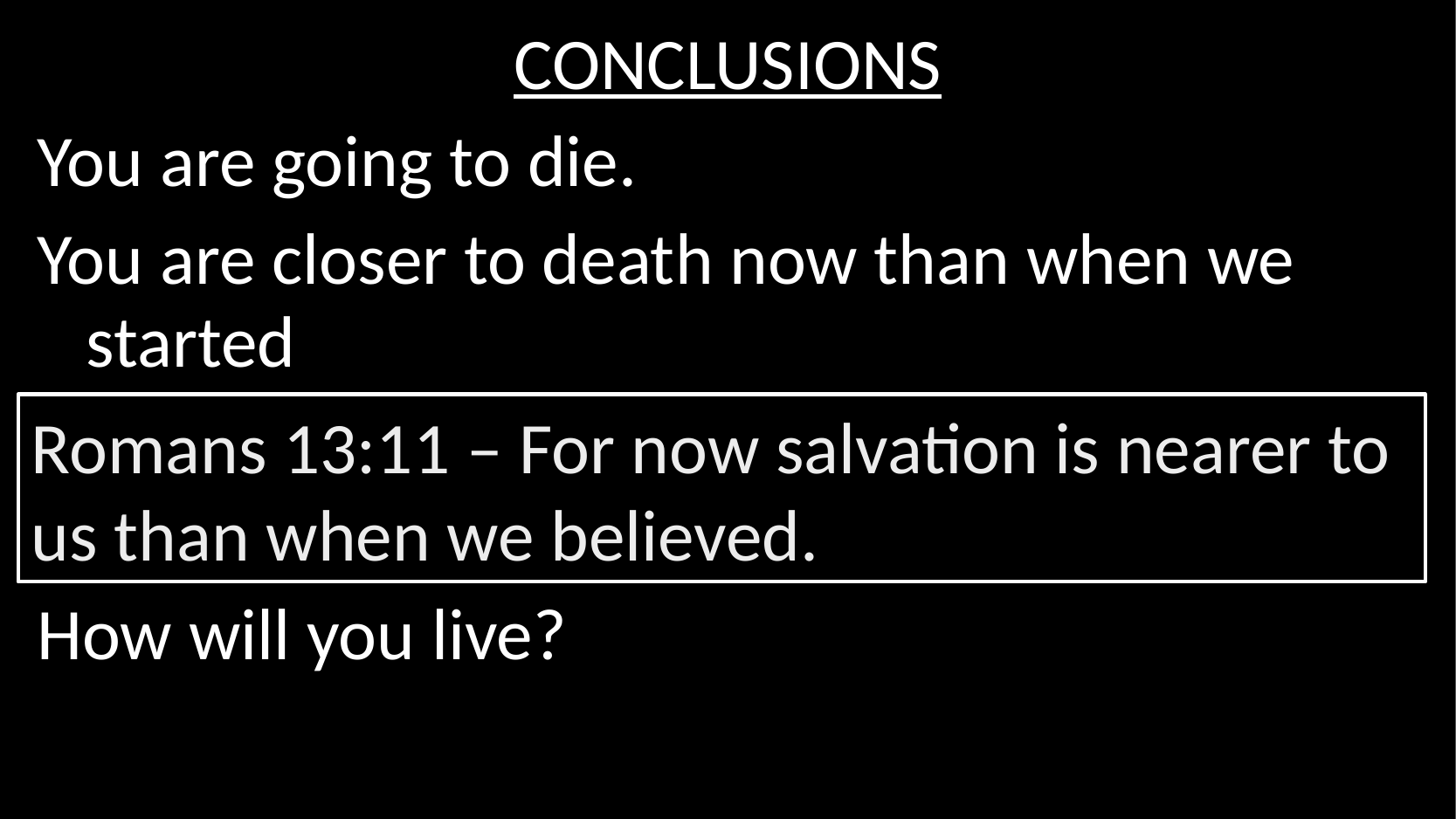

CONCLUSIONS
You are going to die.
You are closer to death now than when we started

How will you live?

Romans 13:11 – For now salvation is nearer to us than when we believed.